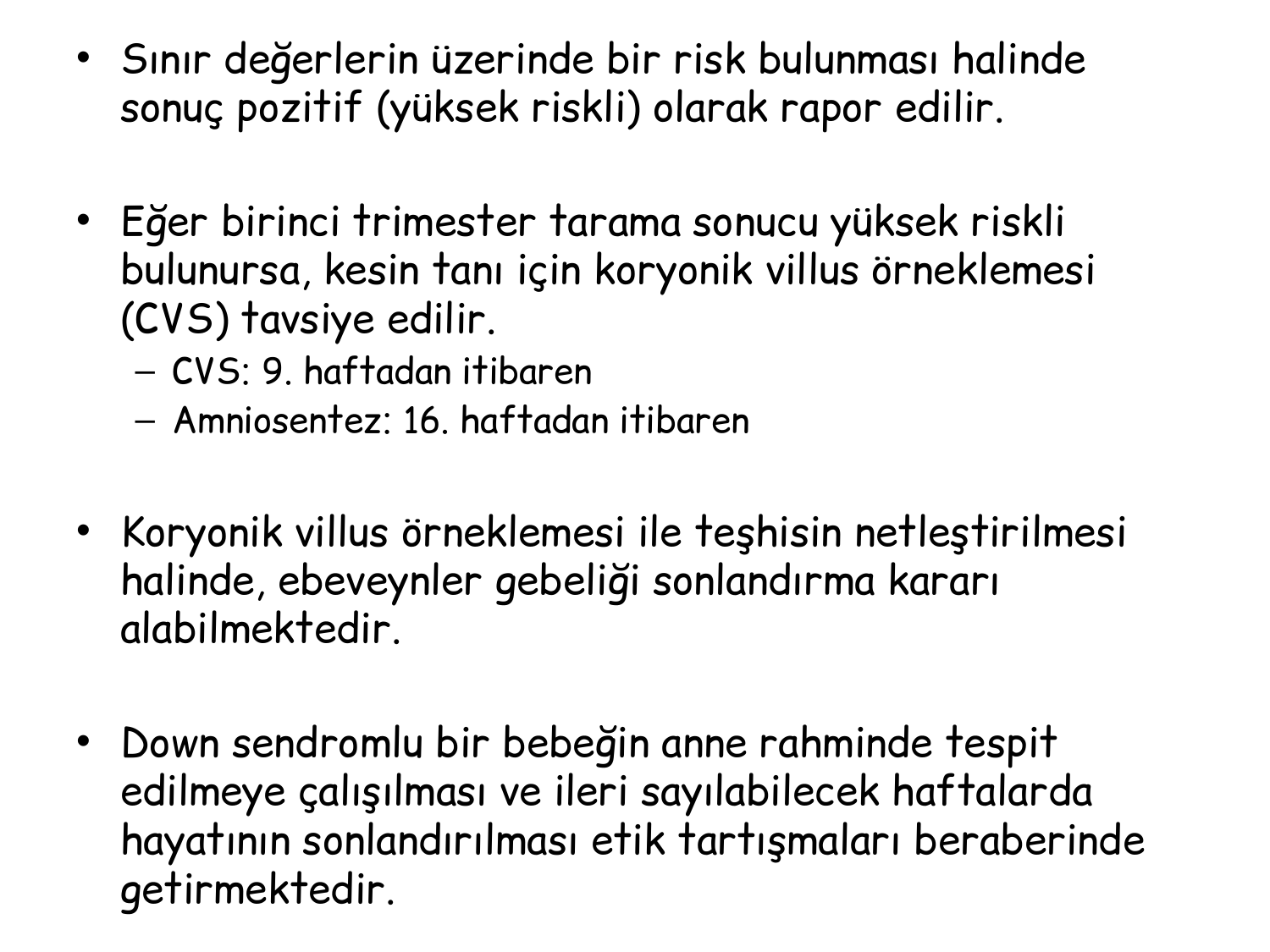

Sınır değerlerin üzerinde bir risk bulunması halinde sonuç pozitif (yüksek riskli) olarak rapor edilir.

Eğer birinci trimester tarama sonucu yüksek riskli bulunursa, kesin tanı için koryonik villus örneklemesi (CVS) tavsiye edilir.
CVS: 9. haftadan itibaren
Amniosentez: 16. haftadan itibaren

Koryonik villus örneklemesi ile teşhisin netleştirilmesi halinde, ebeveynler gebeliği sonlandırma kararı alabilmektedir.

Down sendromlu bir bebeğin anne rahminde tespit edilmeye çalışılması ve ileri sayılabilecek haftalarda hayatının sonlandırılması etik tartışmaları beraberinde getirmektedir.